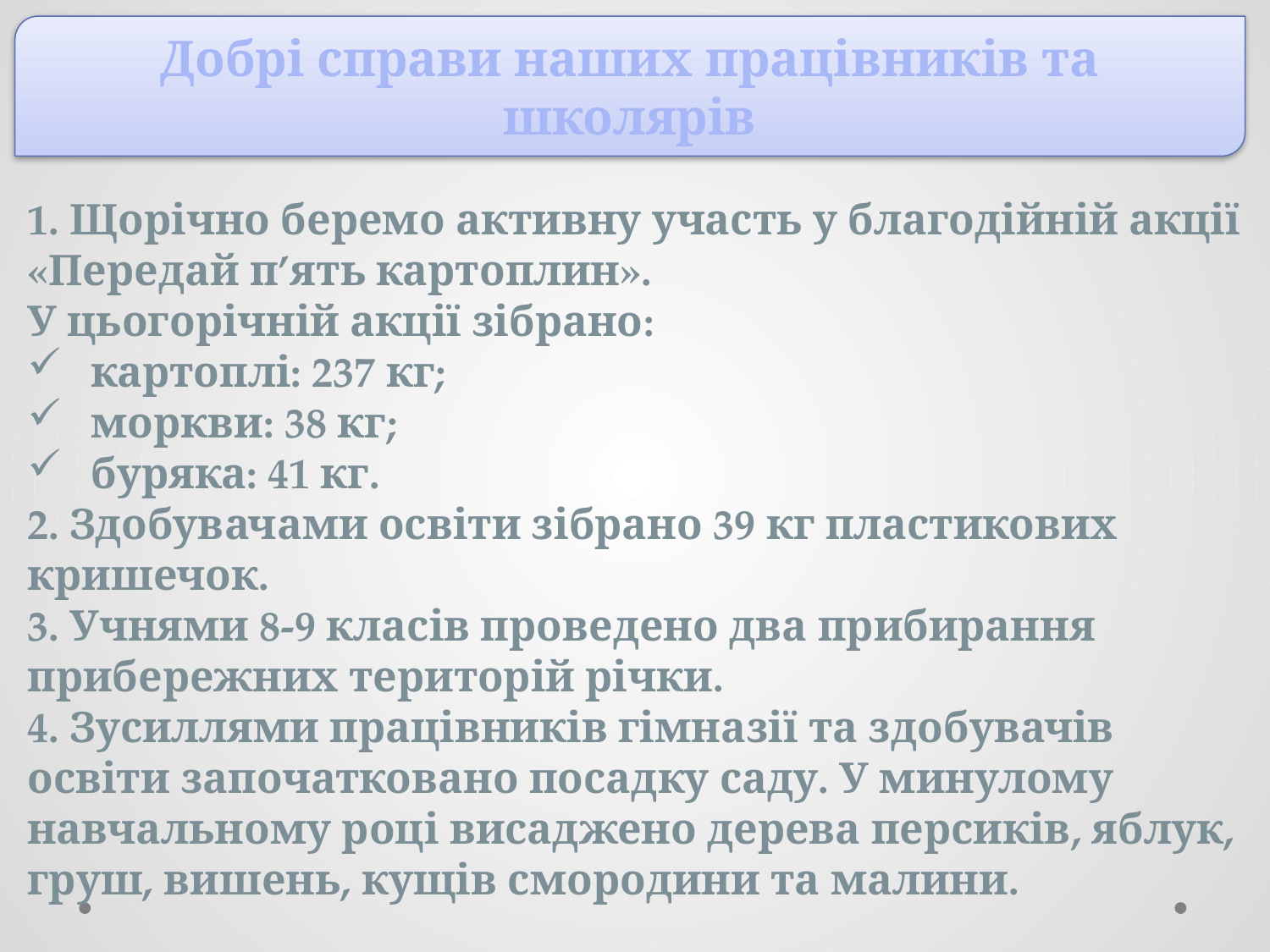

Добрі справи наших працівників та школярів
1. Щорічно беремо активну участь у благодійній акції «Передай п’ять картоплин».
У цьогорічній акції зібрано:
картоплі: 237 кг;
моркви: 38 кг;
буряка: 41 кг.
2. Здобувачами освіти зібрано 39 кг пластикових кришечок.
3. Учнями 8-9 класів проведено два прибирання прибережних територій річки.
4. Зусиллями працівників гімназії та здобувачів освіти започатковано посадку саду. У минулому навчальному році висаджено дерева персиків, яблук, груш, вишень, кущів смородини та малини.